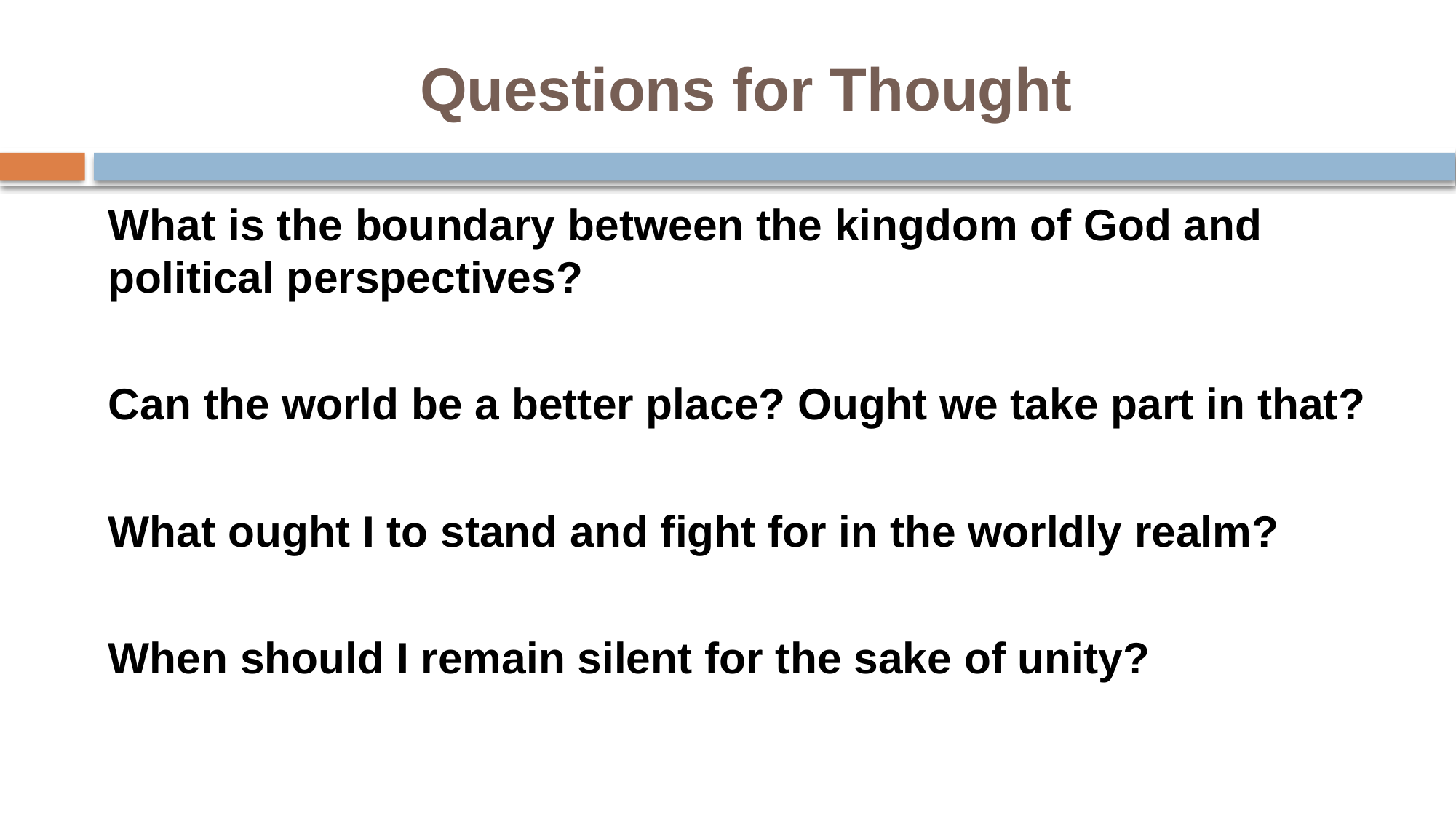

# Questions for Thought
What is the boundary between the kingdom of God and political perspectives?

Can the world be a better place? Ought we take part in that?

What ought I to stand and fight for in the worldly realm?

When should I remain silent for the sake of unity?